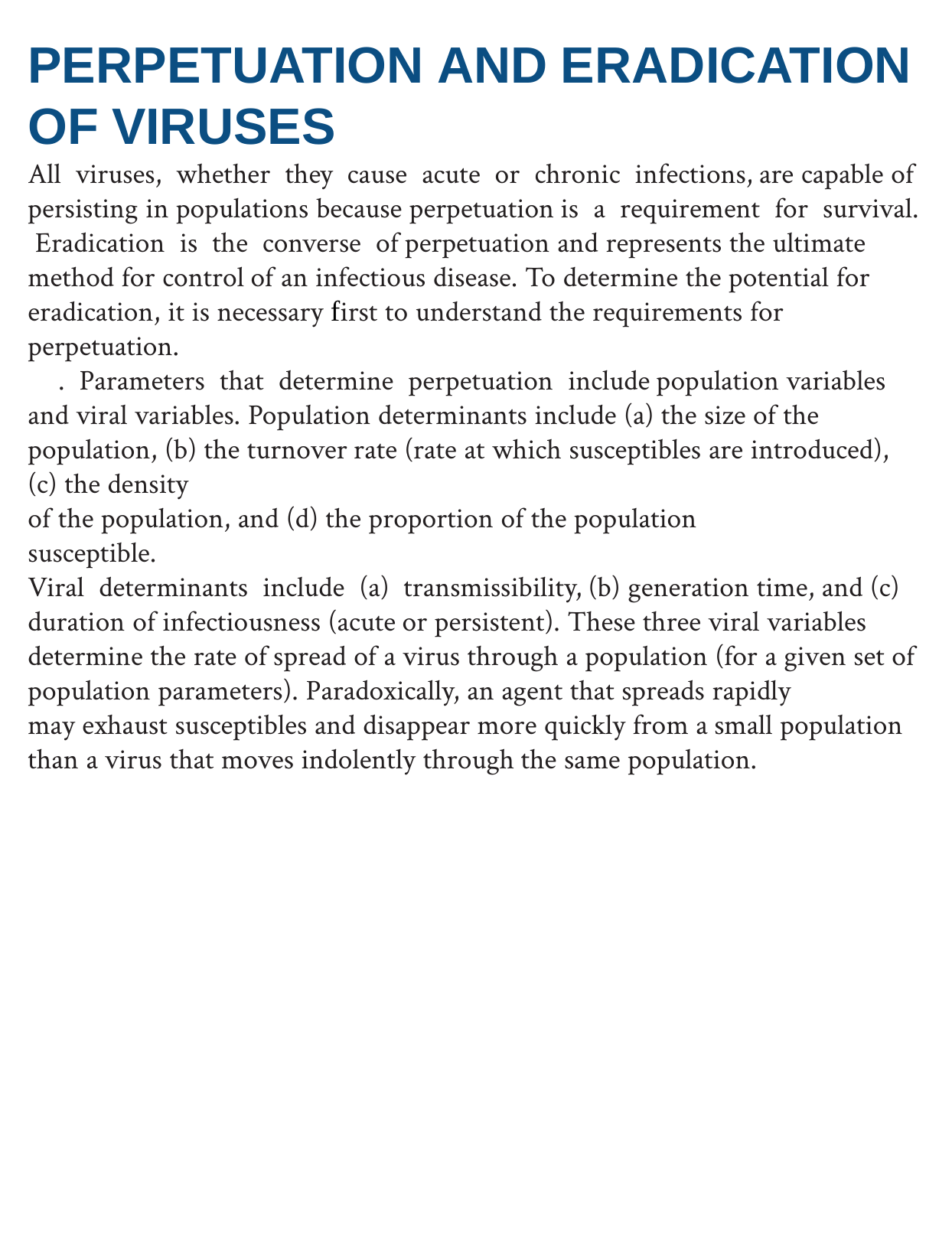

PERPETUATION AND ERADICATION
OF VIRUSES
All  viruses,  whether  they  cause  acute  or  chronic  infections, are capable of persisting in populations because perpetuation is  a  requirement  for  survival.  Eradication  is  the  converse  of perpetuation and represents the ultimate method for control of an infectious disease. To determine the potential for eradication, it is necessary first to understand the requirements for
perpetuation.
	.  Parameters  that  determine  perpetuation  include population variables and viral variables. Population determinants include (a) the size of the population, (b) the turnover rate (rate at which susceptibles are introduced), (c) the density
of the population, and (d) the proportion of the population
susceptible.
Viral  determinants  include  (a)  transmissibility, (b) generation time, and (c) duration of infectiousness (acute or persistent). These three viral variables determine the rate of spread of a virus through a population (for a given set of population parameters). Paradoxically, an agent that spreads rapidly
may exhaust susceptibles and disappear more quickly from a small population than a virus that moves indolently through the same population.